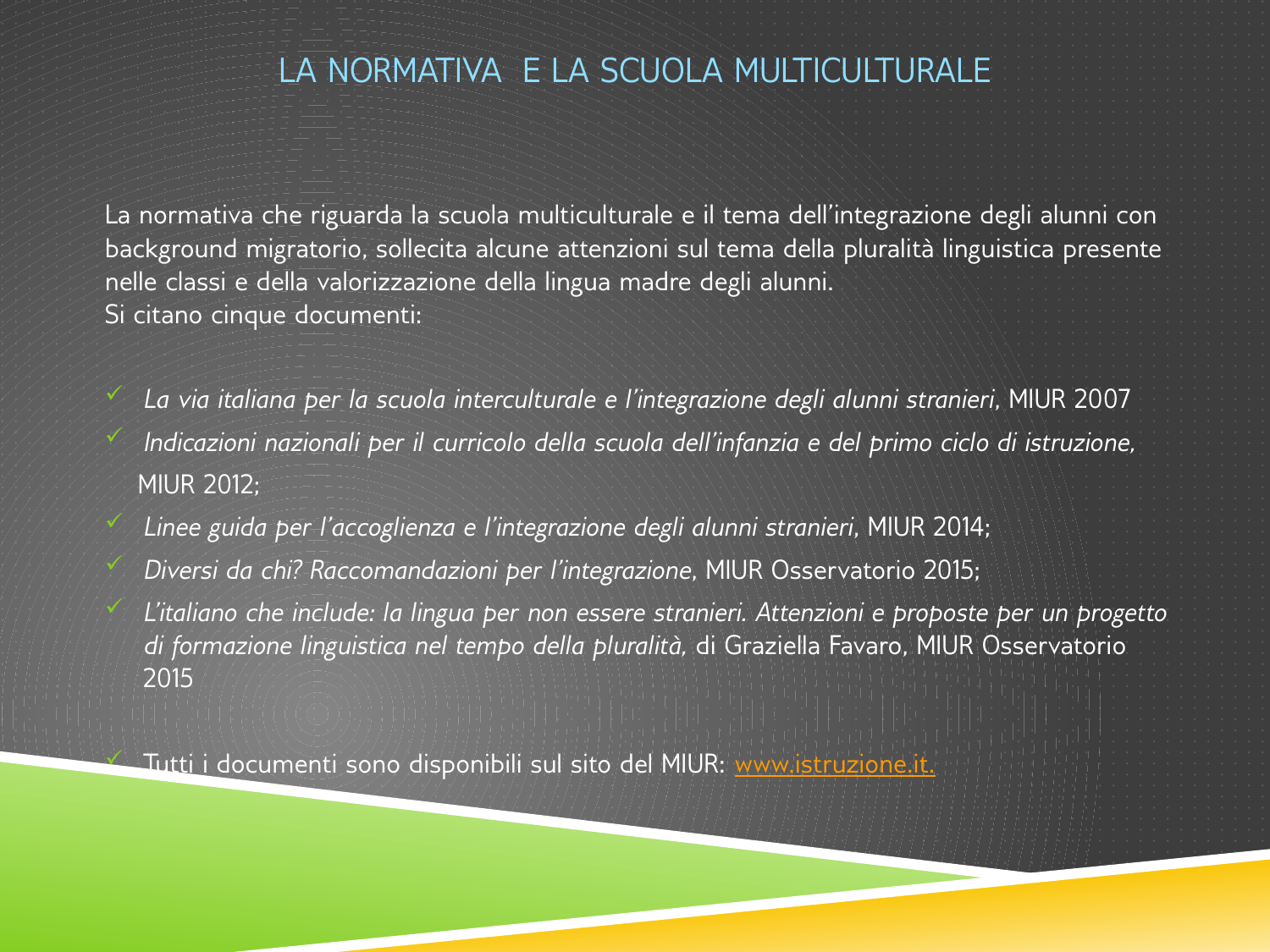

# LA NORMATIVa  E LA SCUOLA MULTICULTURALE
La normativa che riguarda la scuola multiculturale e il tema dell’integrazione degli alunni con background migratorio, sollecita alcune attenzioni sul tema della pluralità linguistica presente nelle classi e della valorizzazione della lingua madre degli alunni.
Si citano cinque documenti:

La via italiana per la scuola interculturale e l’integrazione degli alunni stranieri, MIUR 2007
Indicazioni nazionali per il curricolo della scuola dell’infanzia e del primo ciclo di istruzione,
    MIUR 2012;
Linee guida per l’accoglienza e l’integrazione degli alunni stranieri, MIUR 2014;
Diversi da chi? Raccomandazioni per l’integrazione, MIUR Osservatorio 2015;
L’italiano che include: la lingua per non essere stranieri. Attenzioni e proposte per un progetto di formazione linguistica nel tempo della pluralità, di Graziella Favaro, MIUR Osservatorio 2015

Tutti i documenti sono disponibili sul sito del MIUR: www.istruzione.it.